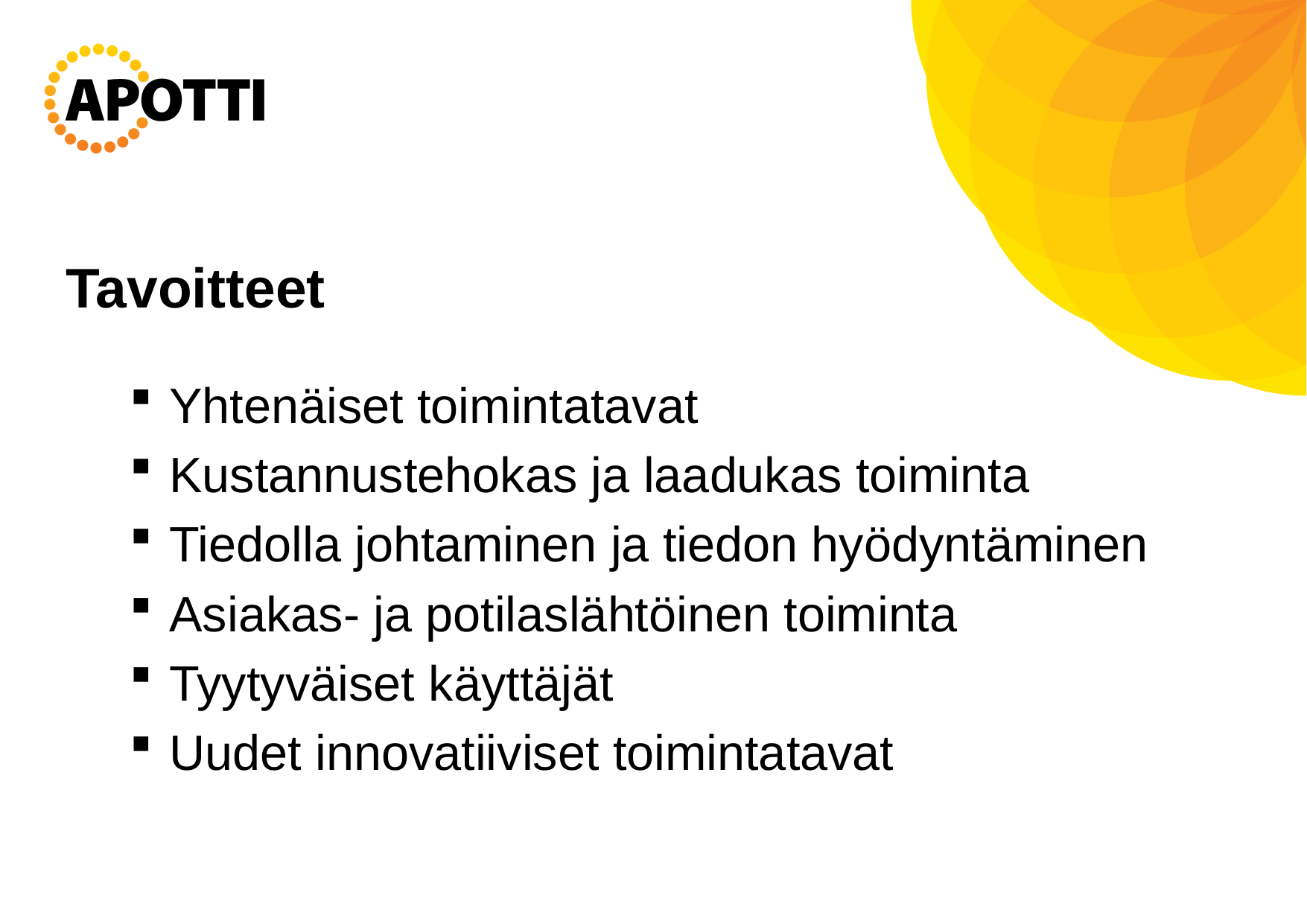

# Tavoitteet
Yhtenäiset toimintatavat
Kustannustehokas ja laadukas toiminta
Tiedolla johtaminen ja tiedon hyödyntäminen
Asiakas- ja potilaslähtöinen toiminta
Tyytyväiset käyttäjät
Uudet innovatiiviset toimintatavat